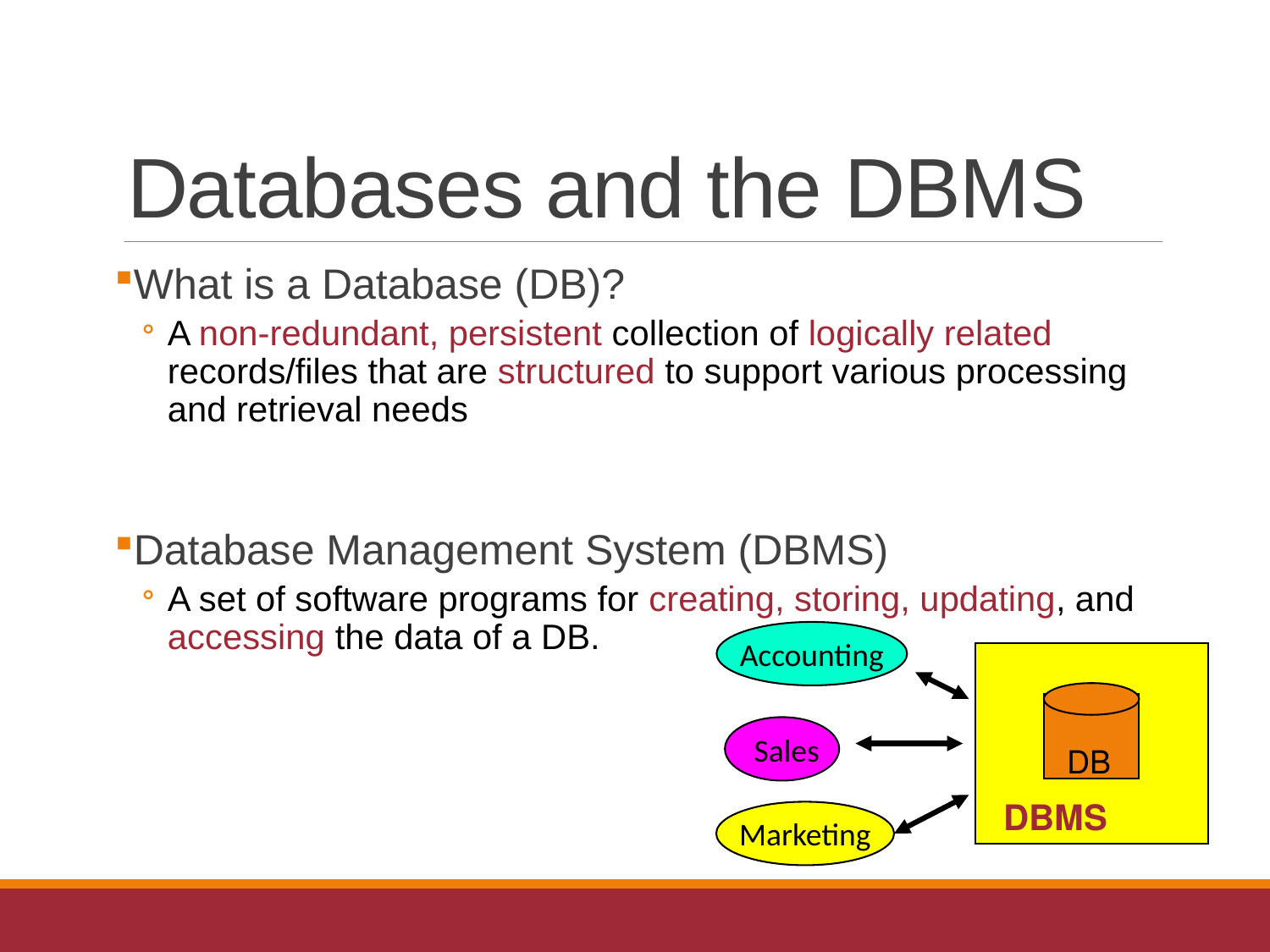

# Databases and the DBMS
What is a Database (DB)?
A non-redundant, persistent collection of logically related records/files that are structured to support various processing and retrieval needs

Database Management System (DBMS)
A set of software programs for creating, storing, updating, and accessing the data of a DB.

Accounting

Sales
DB
DBMS
Marketing